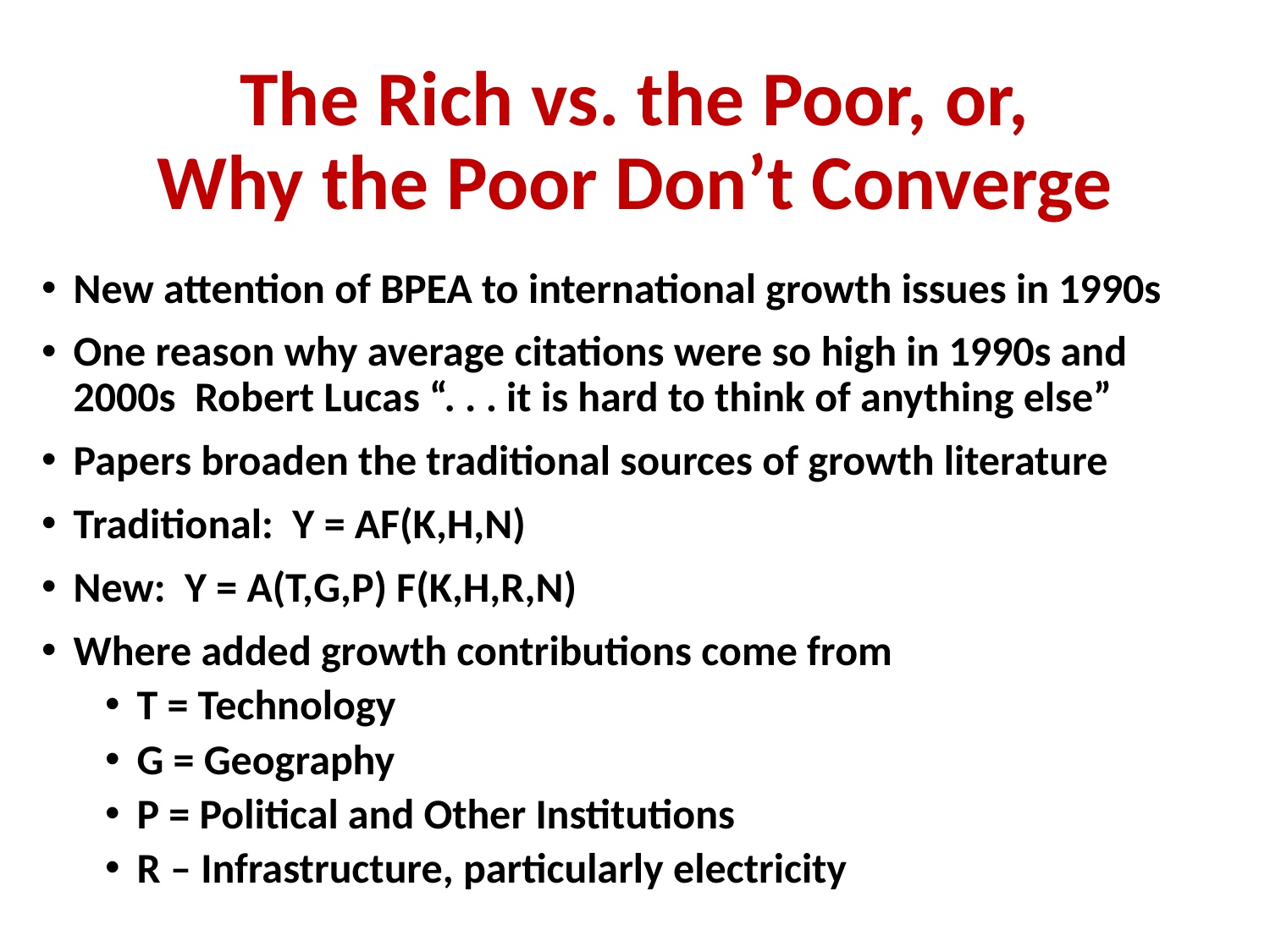

# The Rich vs. the Poor, or, Why the Poor Don’t Converge
New attention of BPEA to international growth issues in 1990s
One reason why average citations were so high in 1990s and 2000s  Robert Lucas “. . . it is hard to think of anything else”
Papers broaden the traditional sources of growth literature
Traditional:  Y = AF(K,H,N)
New:  Y = A(T,G,P) F(K,H,R,N)
Where added growth contributions come from
T = Technology
G = Geography
P = Political and Other Institutions
R – Infrastructure, particularly electricity